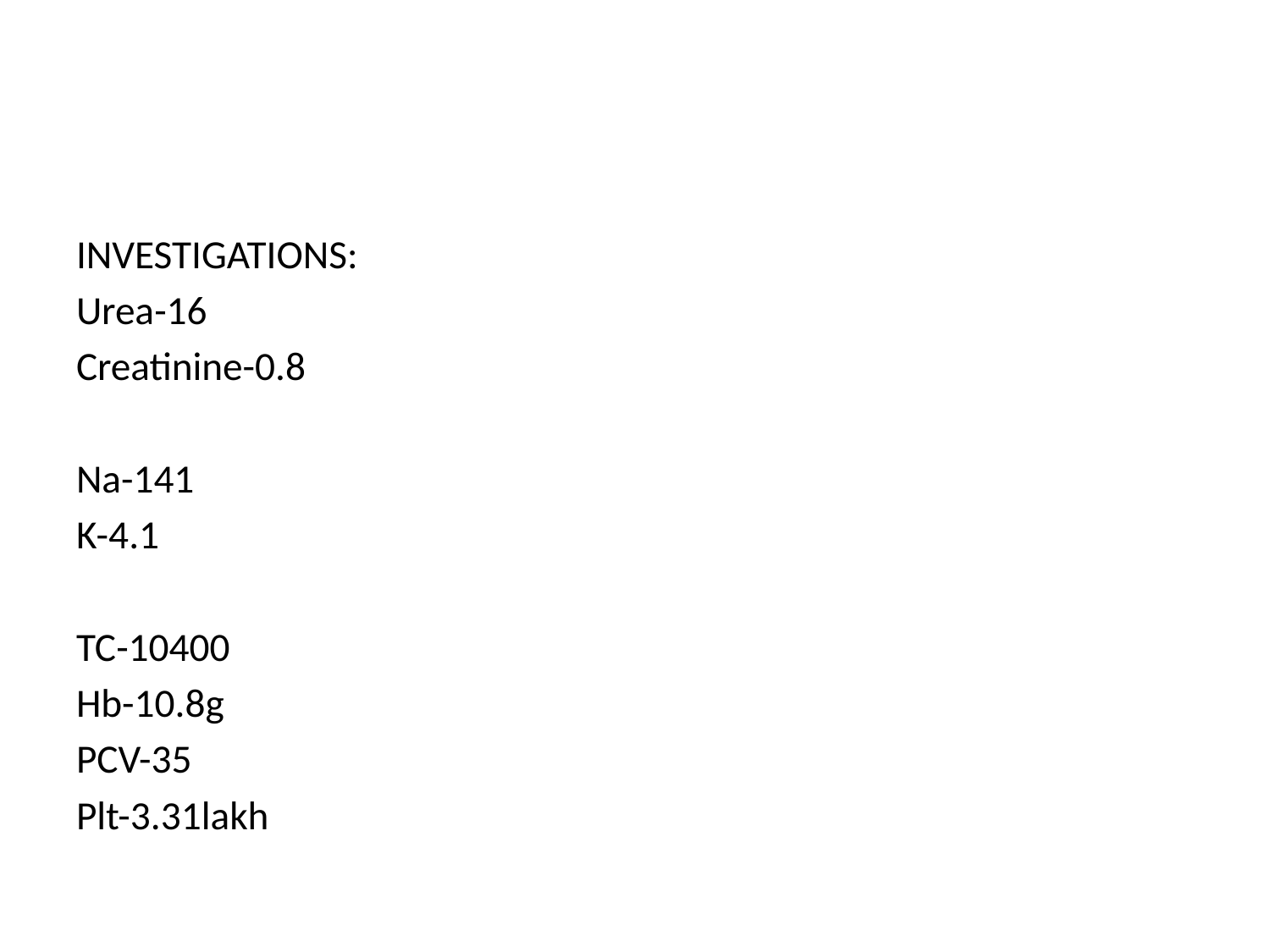

#
INVESTIGATIONS:
Urea-16
Creatinine-0.8

Na-141
K-4.1

TC-10400
Hb-10.8g
PCV-35
Plt-3.31lakh